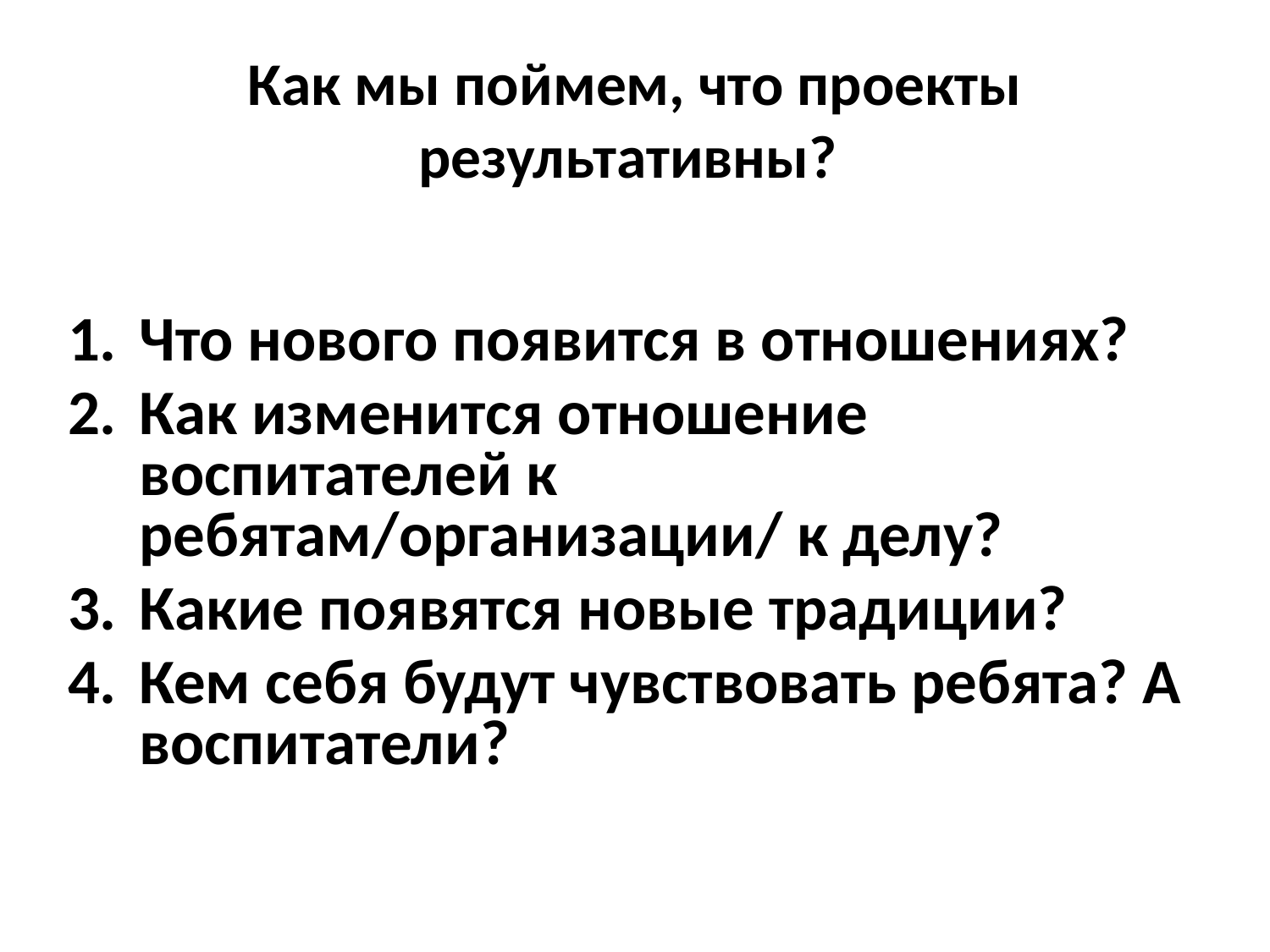

# Как мы поймем, что проекты результативны?
Что нового появится в отношениях?
Как изменится отношение воспитателей к ребятам/организации/ к делу?
Какие появятся новые традиции?
Кем себя будут чувствовать ребята? А воспитатели?